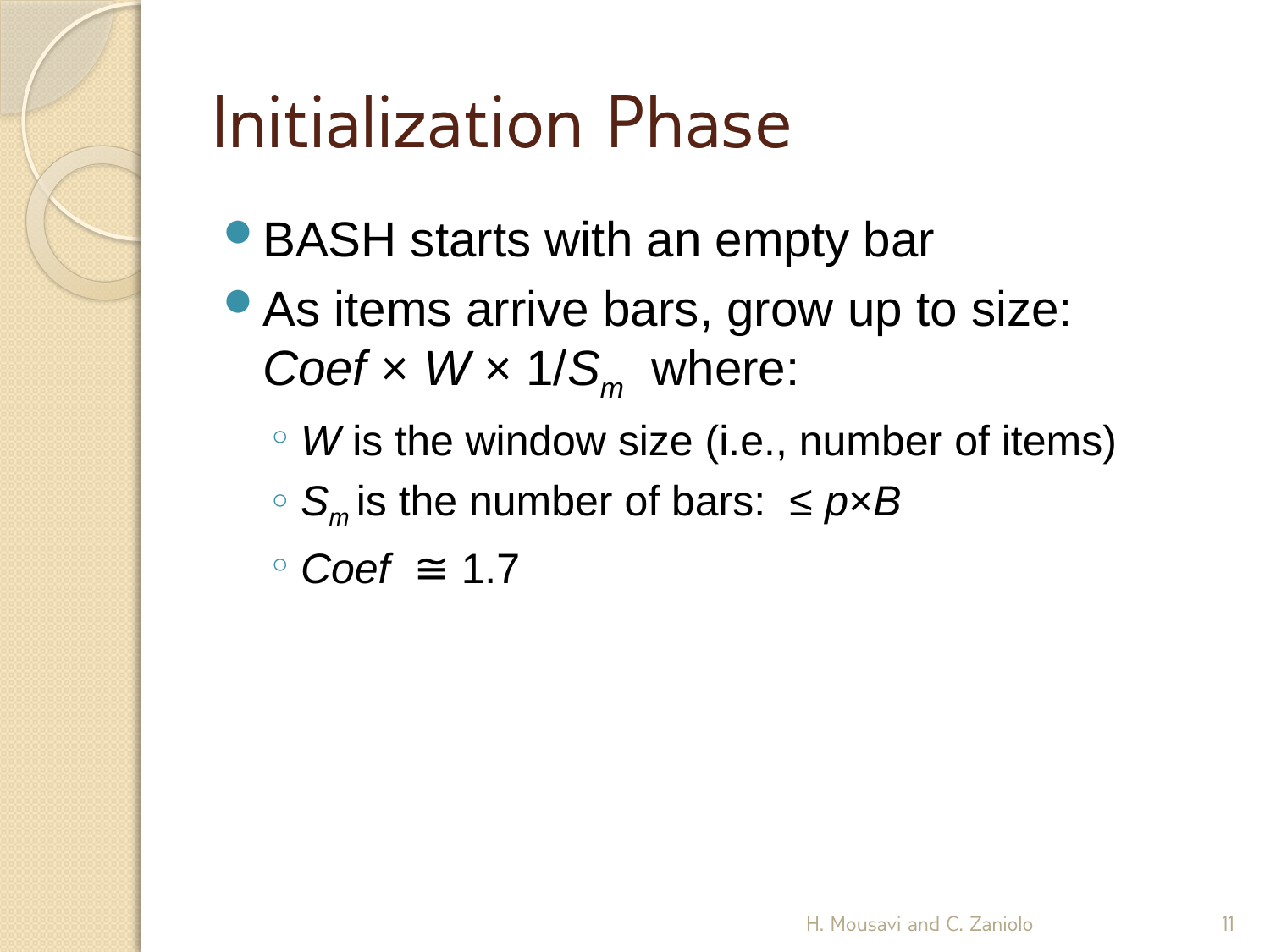

# Initialization Phase
BASH starts with an empty bar
As items arrive bars, grow up to size:
Coef × W × 1/Sm  where:
W is the window size (i.e., number of items)
Sm is the number of bars:  ≤ p×B
Coef  ≅ 1.7

H. Mousavi and C. Zaniolo
11